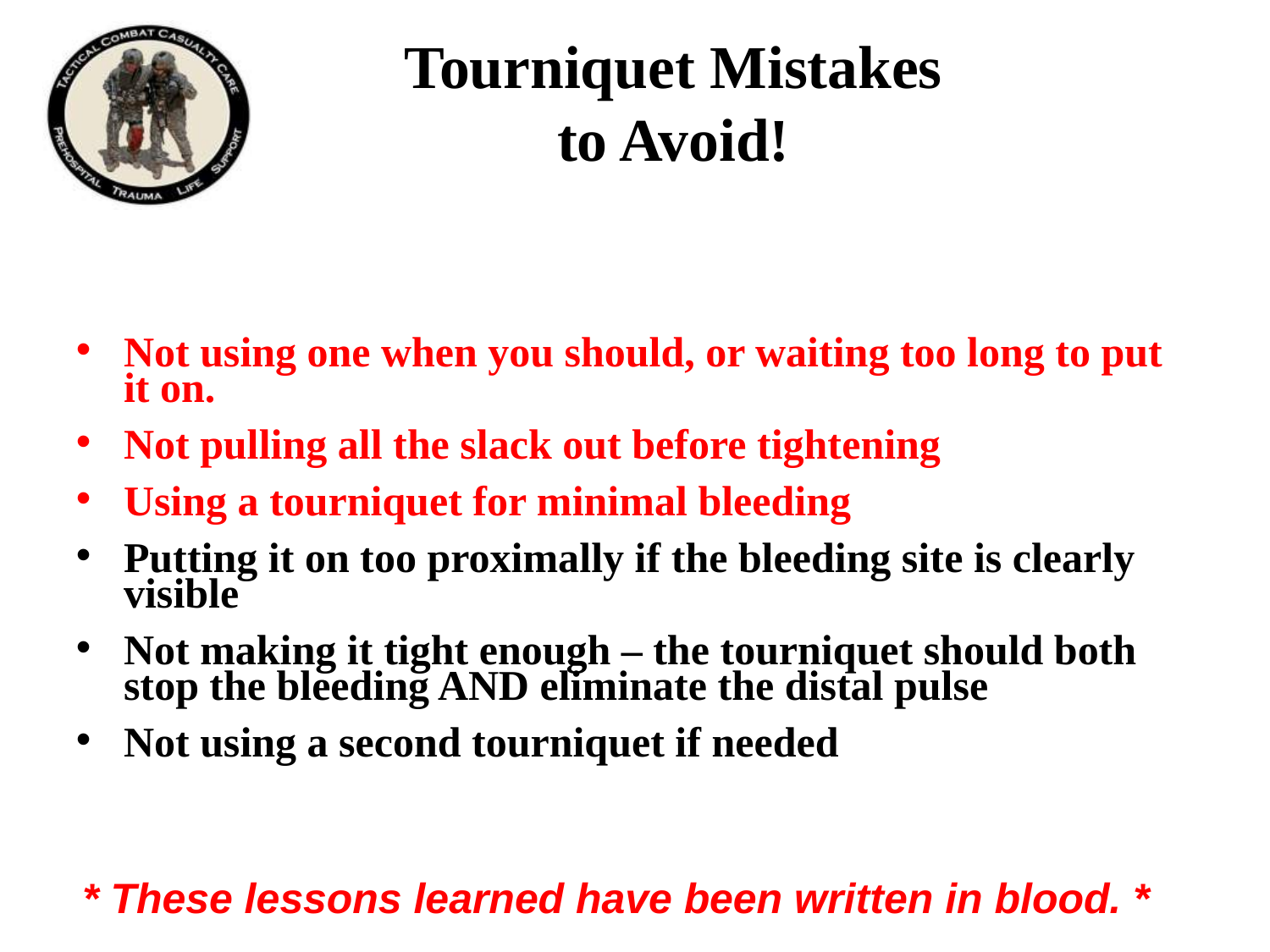

# Tourniquet Mistakes to Avoid!
Not using one when you should, or waiting too long to put it on.
Not pulling all the slack out before tightening
Using a tourniquet for minimal bleeding
Putting it on too proximally if the bleeding site is clearly visible
Not making it tight enough – the tourniquet should both stop the bleeding AND eliminate the distal pulse
Not using a second tourniquet if needed
* These lessons learned have been written in blood. *